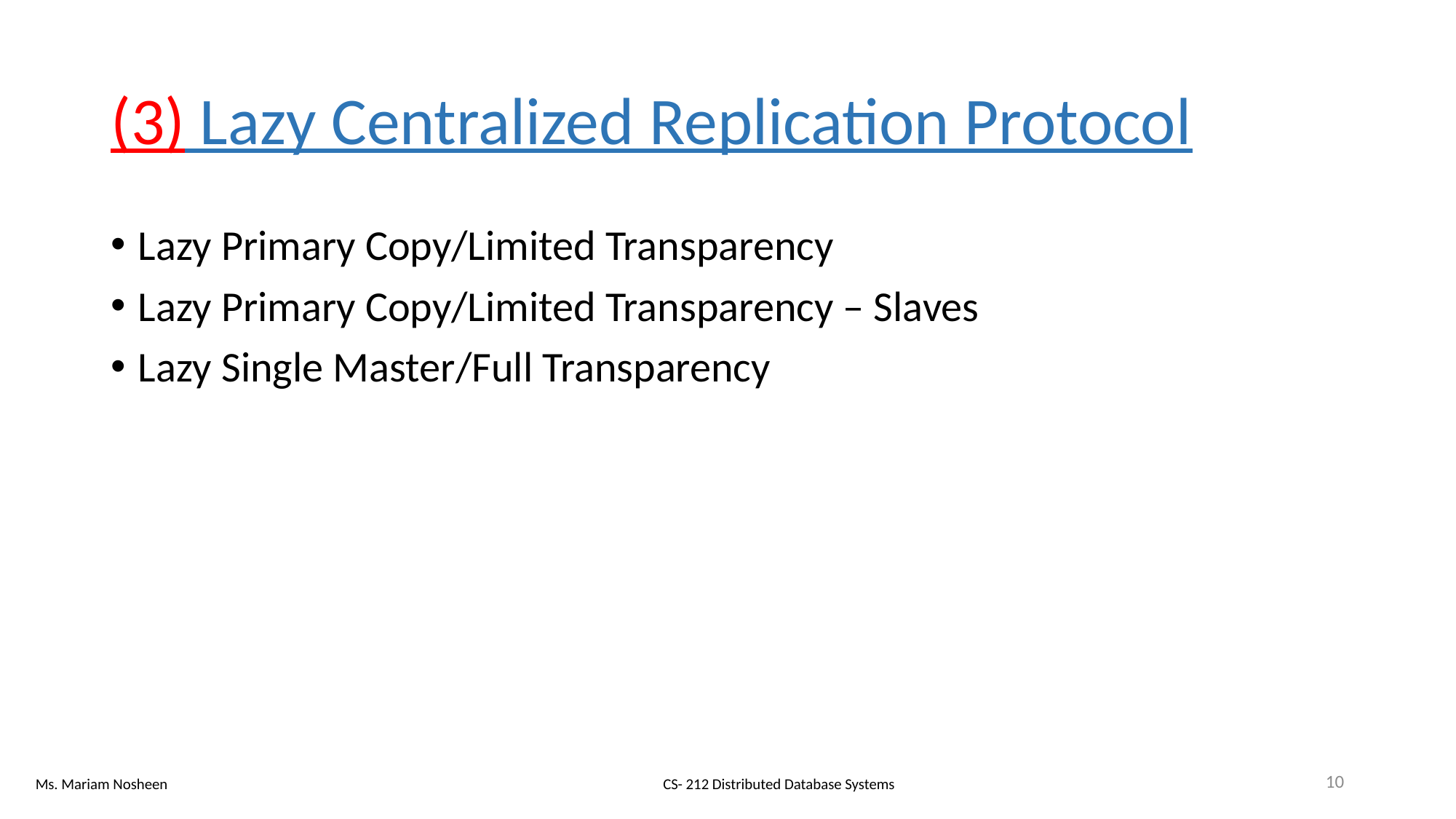

# (3) Lazy Centralized Replication Protocol
Lazy Primary Copy/Limited Transparency
Lazy Primary Copy/Limited Transparency – Slaves
Lazy Single Master/Full Transparency
10
CS- 212 Distributed Database Systems
Ms. Mariam Nosheen